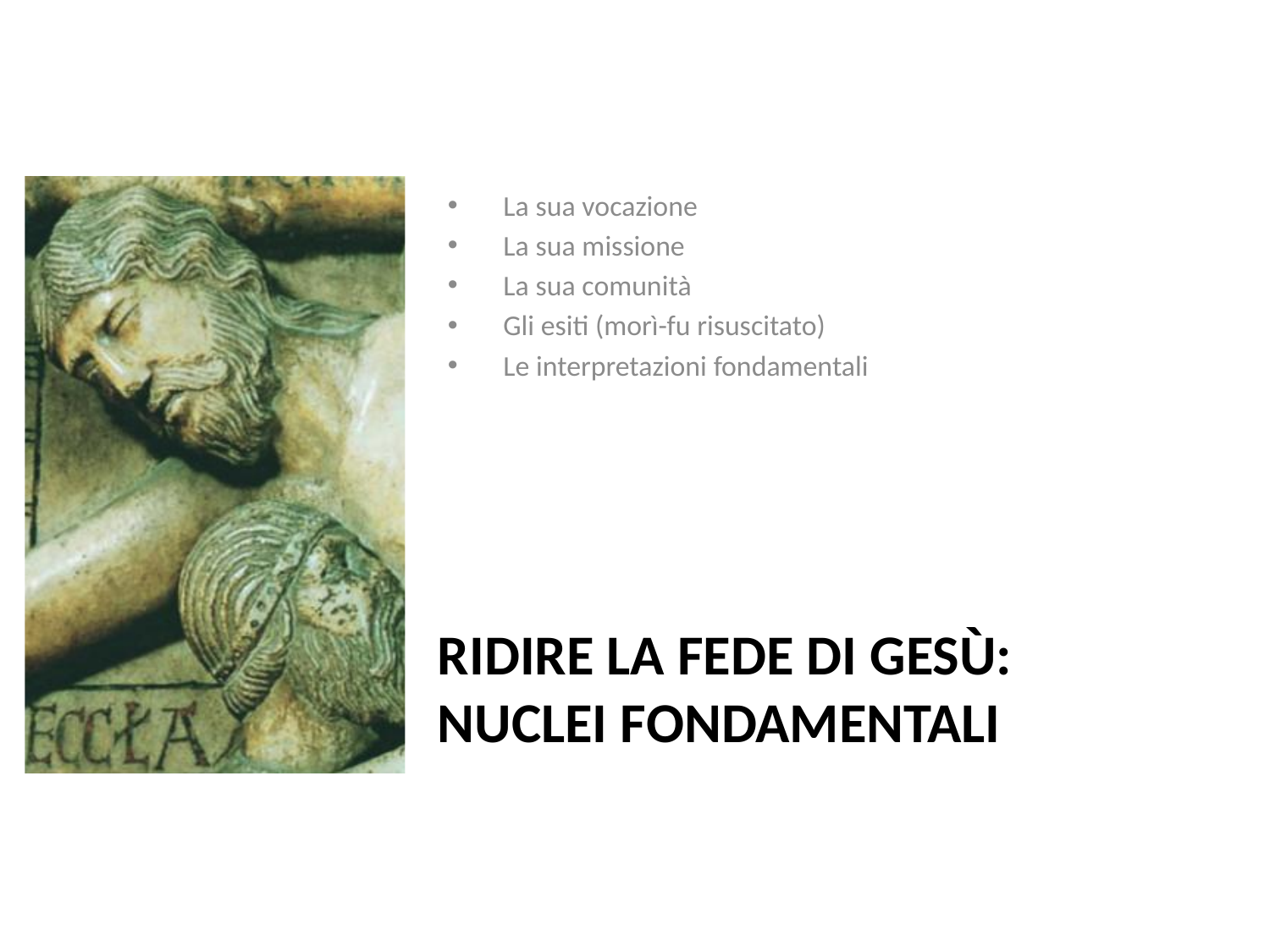

La sua vocazione
La sua missione
La sua comunità
Gli esiti (morì-fu risuscitato)
Le interpretazioni fondamentali
# Ridire la fede di Gesù: nuclei fondamentali